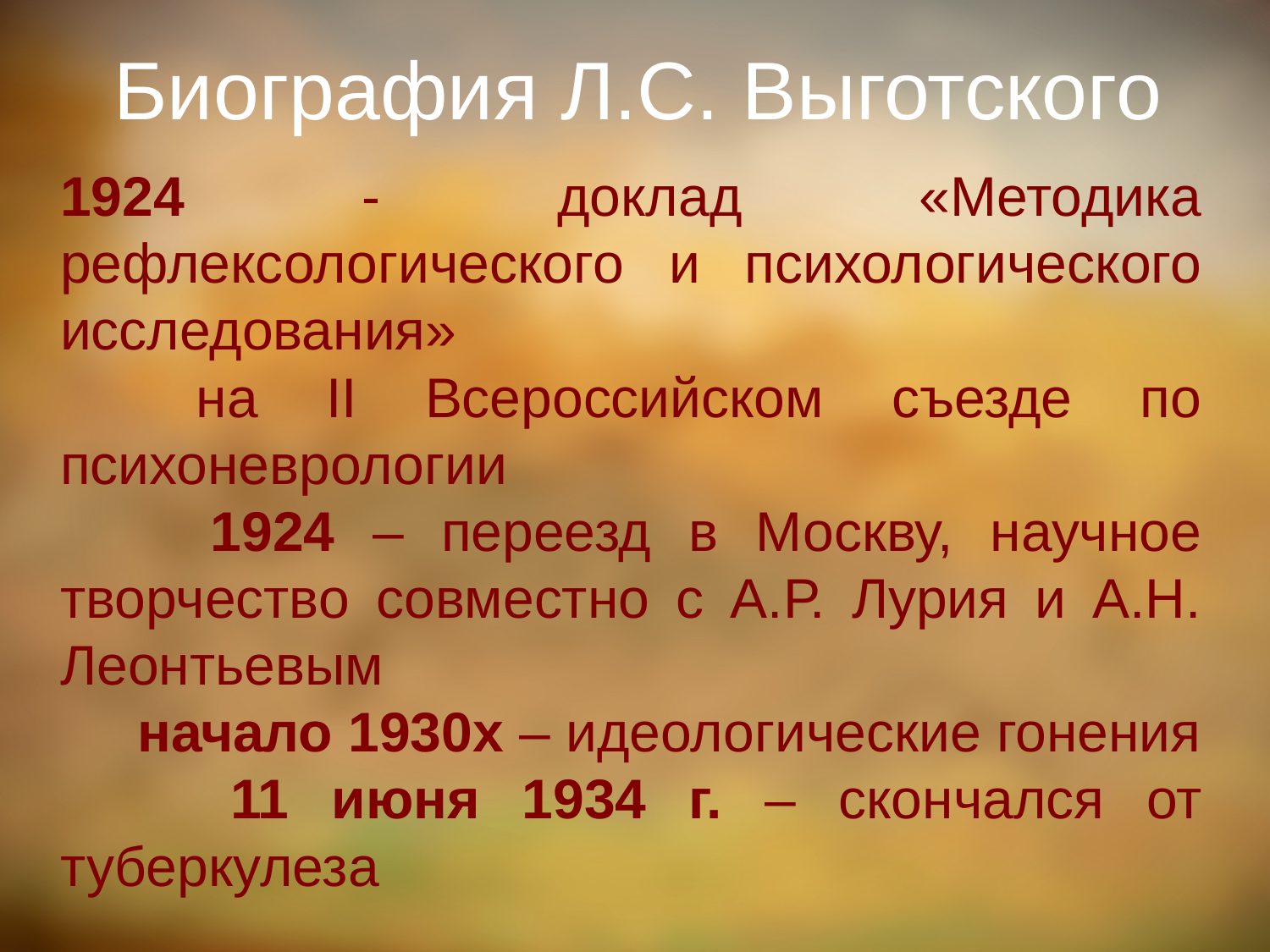

# Биография Л.С. Выготского
1924 - доклад «Методика рефлексологического и психологического исследования»
  на II Всероссийском съезде по психоневрологии
    1924 – переезд в Москву, научное творчество совместно с А.Р. Лурия и А.Н. Леонтьевым
     начало 1930х – идеологические гонения
    11 июня 1934 г. – скончался от туберкулеза